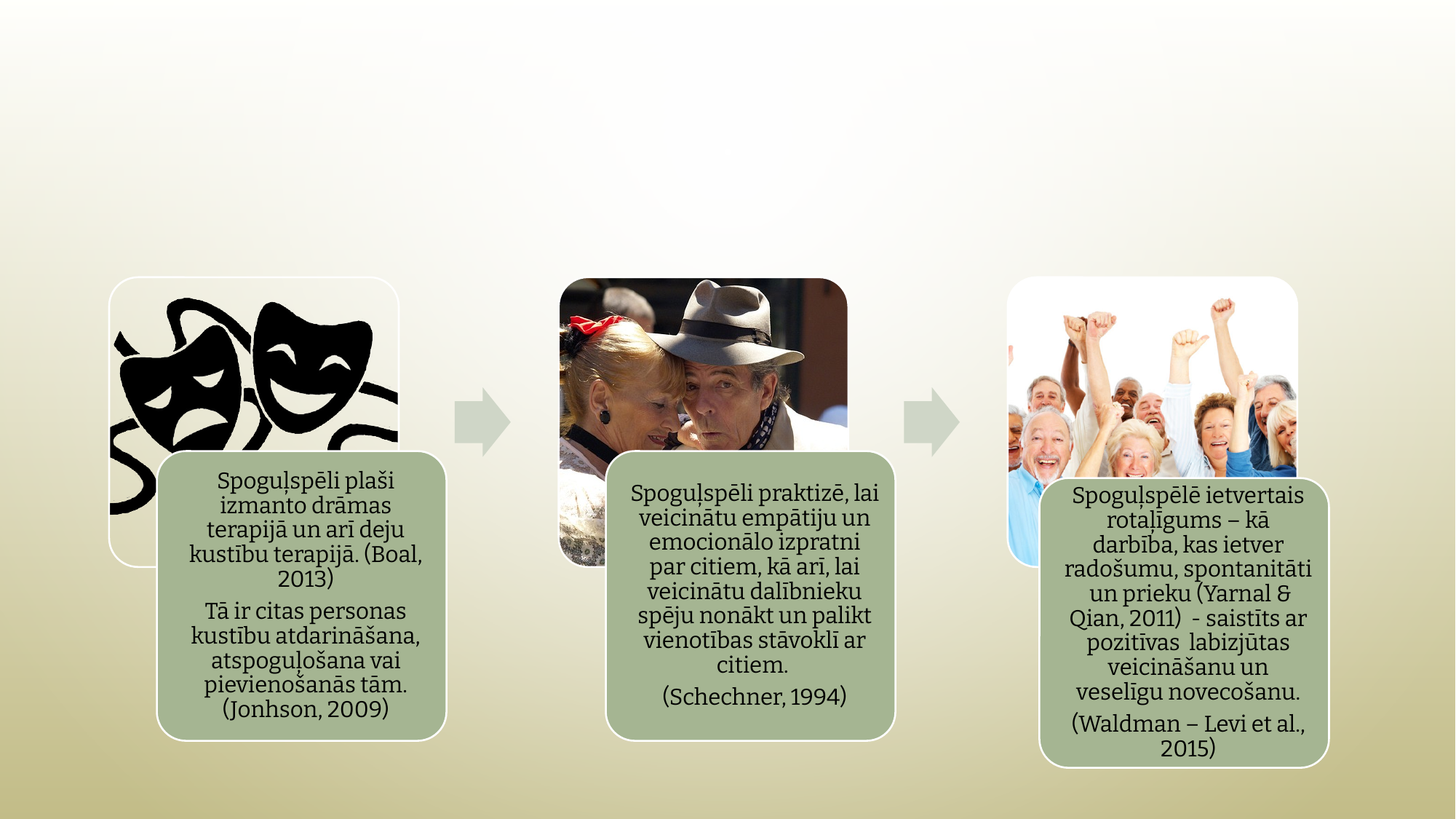

Spoguļspēli plaši izmanto drāmas terapijā un arī deju kustību terapijā. (Boal, 2013)
Tā ir citas personas kustību atdarināšana, atspoguļošana vai pievienošanās tām. (Jonhson, 2009)

Spoguļspēli praktizē, lai veicinātu empātiju un emocionālo izpratni par citiem, kā arī, lai veicinātu dalībnieku spēju nonākt un palikt vienotības stāvoklī ar citiem.
(Schechner, 1994)

Spoguļspēlē ietvertais rotaļīgums – kā darbība, kas ietver radošumu, spontanitāti  un prieku (Yarnal & Qian, 2011)  - saistīts ar pozitīvas  labizjūtas veicināšanu un veselīgu novecošanu.
(Waldman – Levi et al., 2015)